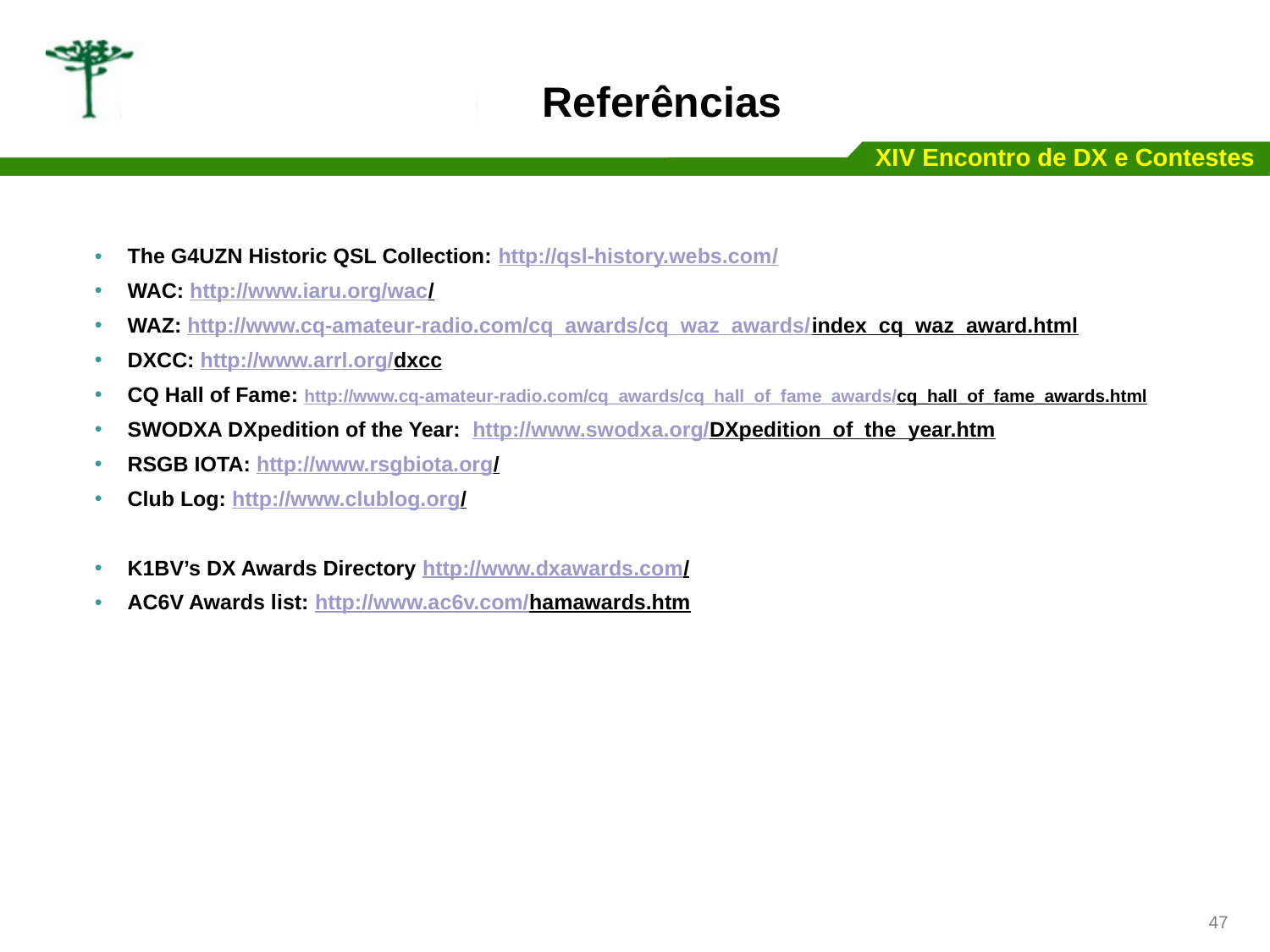

Referências
The G4UZN Historic QSL Collection: http://qsl-history.webs.com/
WAC: http://www.iaru.org/wac/
WAZ: http://www.cq-amateur-radio.com/cq_awards/cq_waz_awards/index_cq_waz_award.html
DXCC: http://www.arrl.org/dxcc
CQ Hall of Fame: http://www.cq-amateur-radio.com/cq_awards/cq_hall_of_fame_awards/cq_hall_of_fame_awards.html
SWODXA DXpedition of the Year:  http://www.swodxa.org/DXpedition_of_the_year.htm
RSGB IOTA: http://www.rsgbiota.org/
Club Log: http://www.clublog.org/

K1BV’s DX Awards Directory http://www.dxawards.com/
AC6V Awards list: http://www.ac6v.com/hamawards.htm